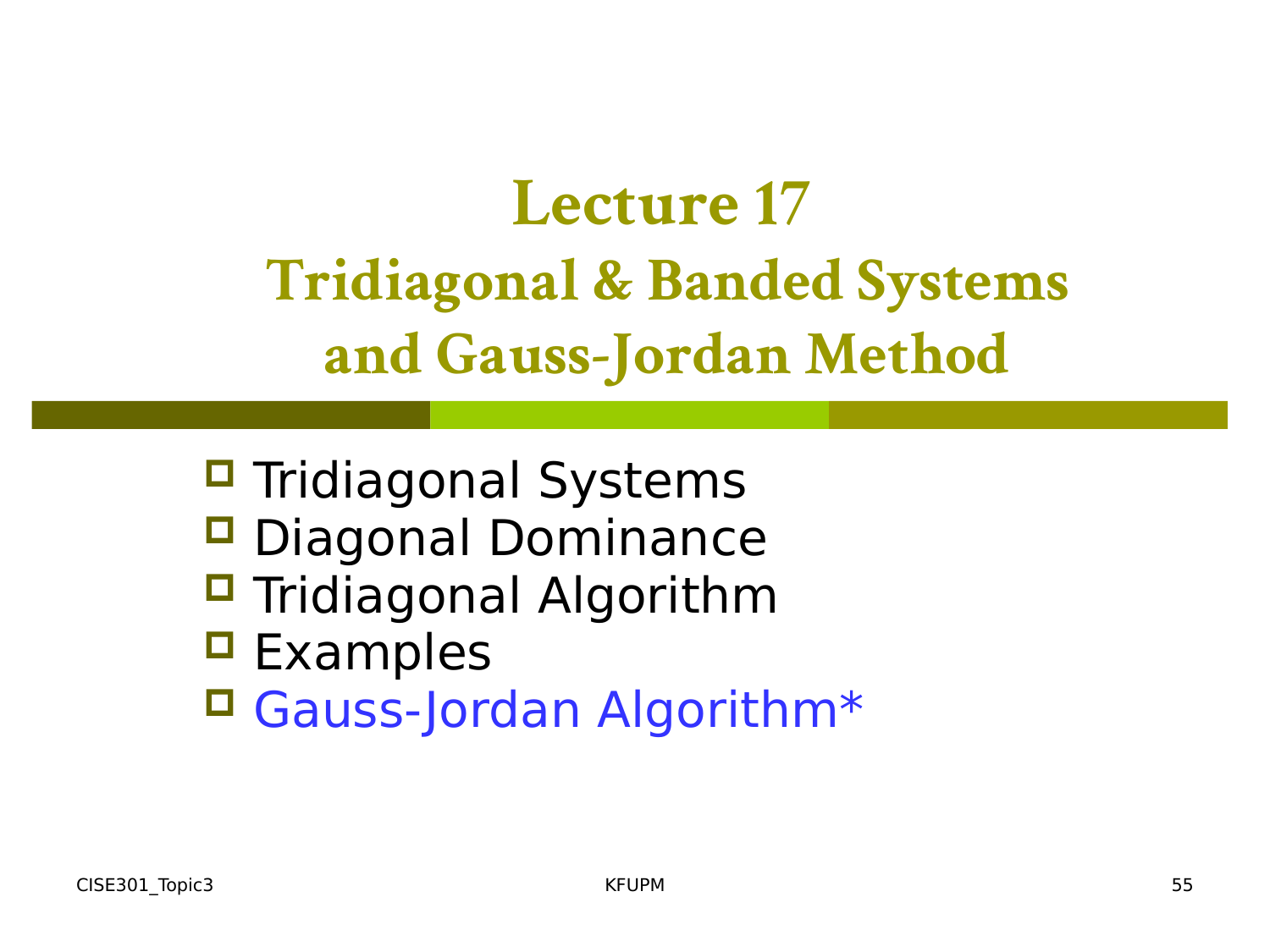

# Lecture 17 Tridiagonal & Banded Systems and Gauss-Jordan Method
 Tridiagonal Systems
 Diagonal Dominance
 Tridiagonal Algorithm
 Examples
 Gauss-Jordan Algorithm*
CISE301_Topic3
KFUPM
55